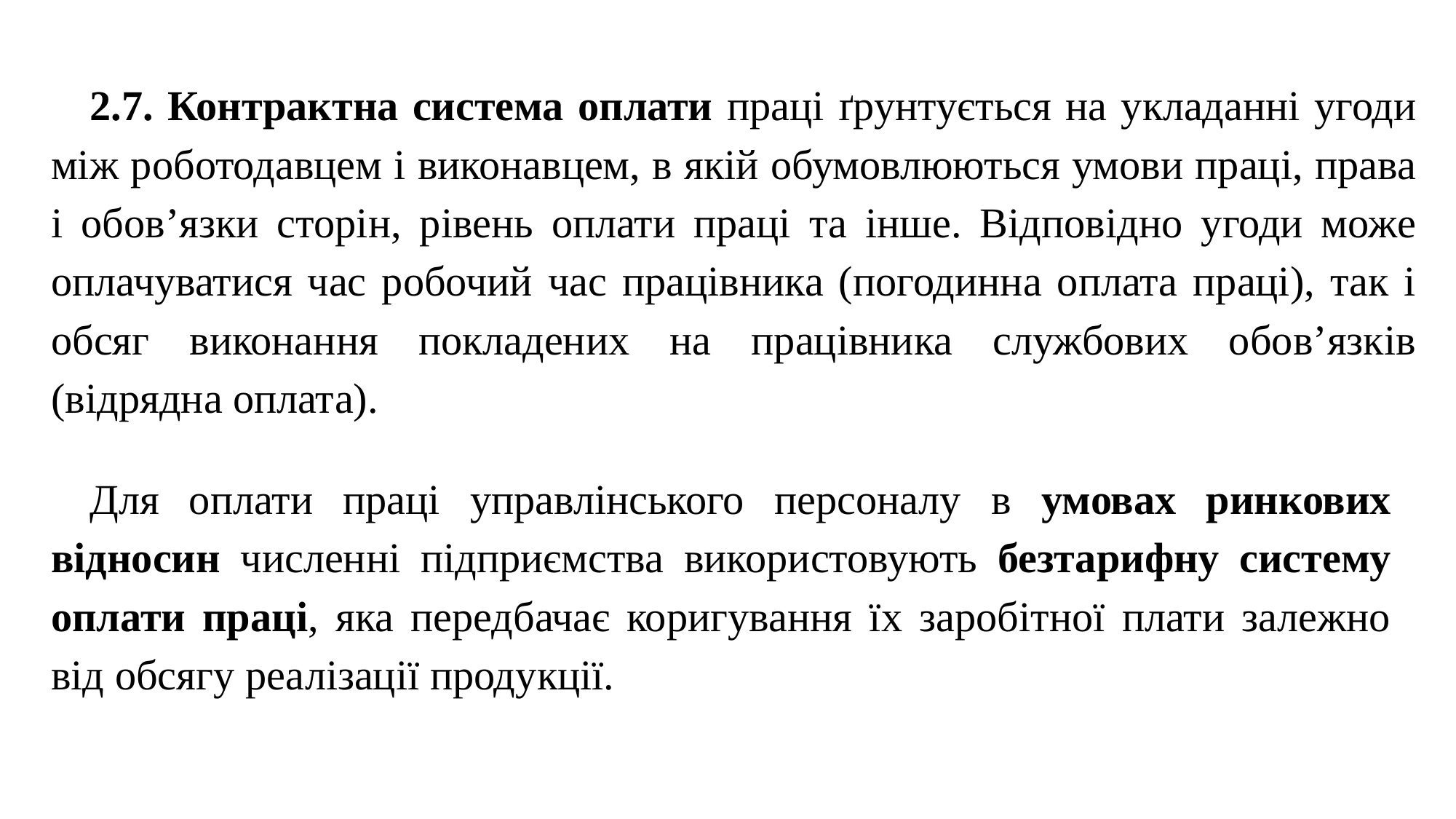

2.7. Контрактна система оплати праці ґрунтується на укладанні угоди між роботодавцем і виконавцем, в якій обумовлюються умови праці, права і обов’язки сторін, рівень оплати праці та інше. Відповідно угоди може оплачуватися час робочий час працівника (погодинна оплата праці), так і обсяг виконання покладених на працівника службових обов’язків (відрядна оплата).
Для оплати праці управлінського персоналу в умовах ринкових відносин численні підприємства використовують безтарифну систему оплати праці, яка передбачає коригування їх заробітної плати залежно від обсягу реалізації продукції.